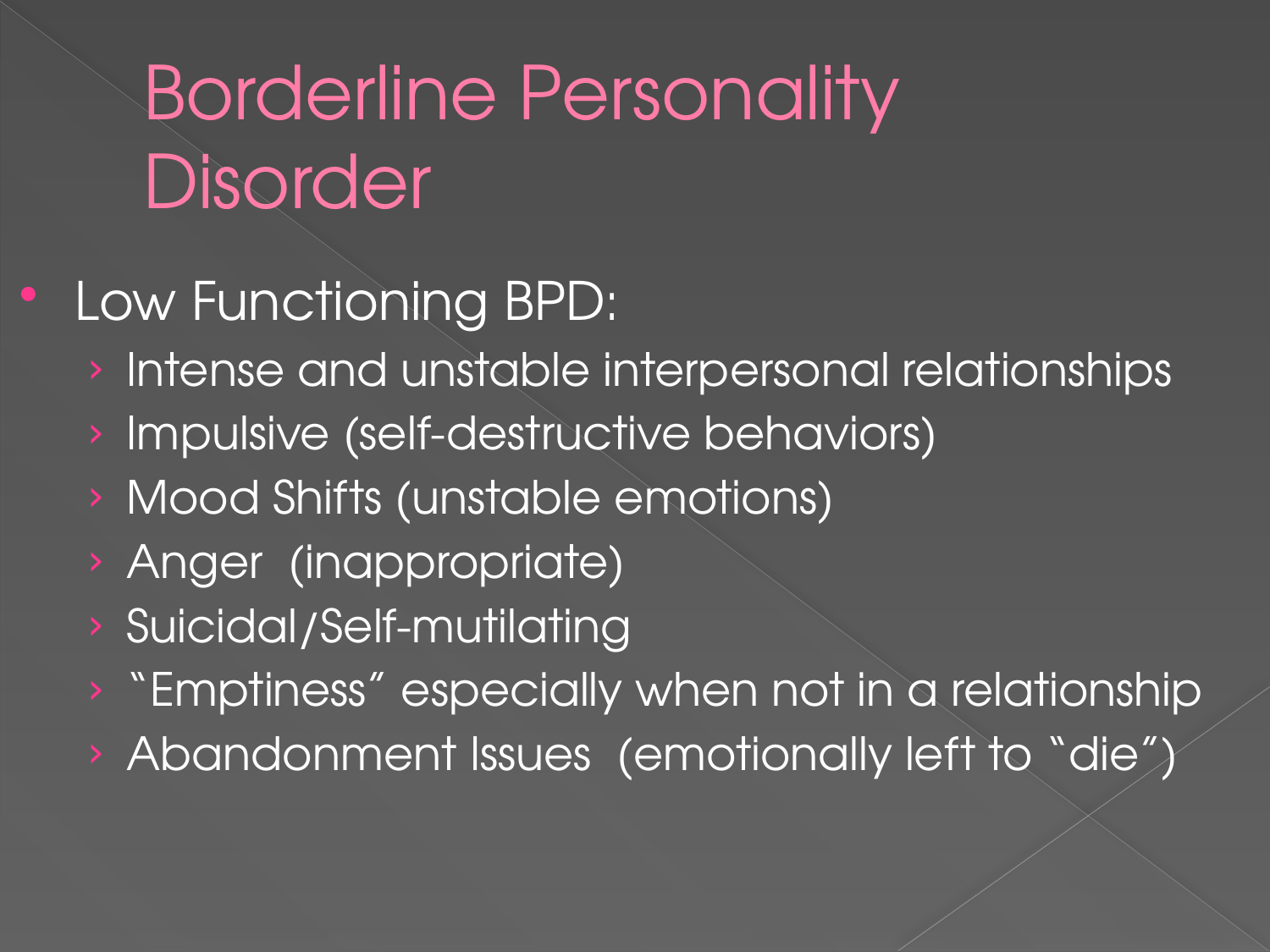

# Borderline Personality Disorder
Low Functioning BPD:
Intense and unstable interpersonal relationships
Impulsive (self-destructive behaviors)
Mood Shifts (unstable emotions)
Anger  (inappropriate)
Suicidal/Self-mutilating
“Emptiness” especially when not in a relationship
Abandonment Issues  (emotionally left to “die”)